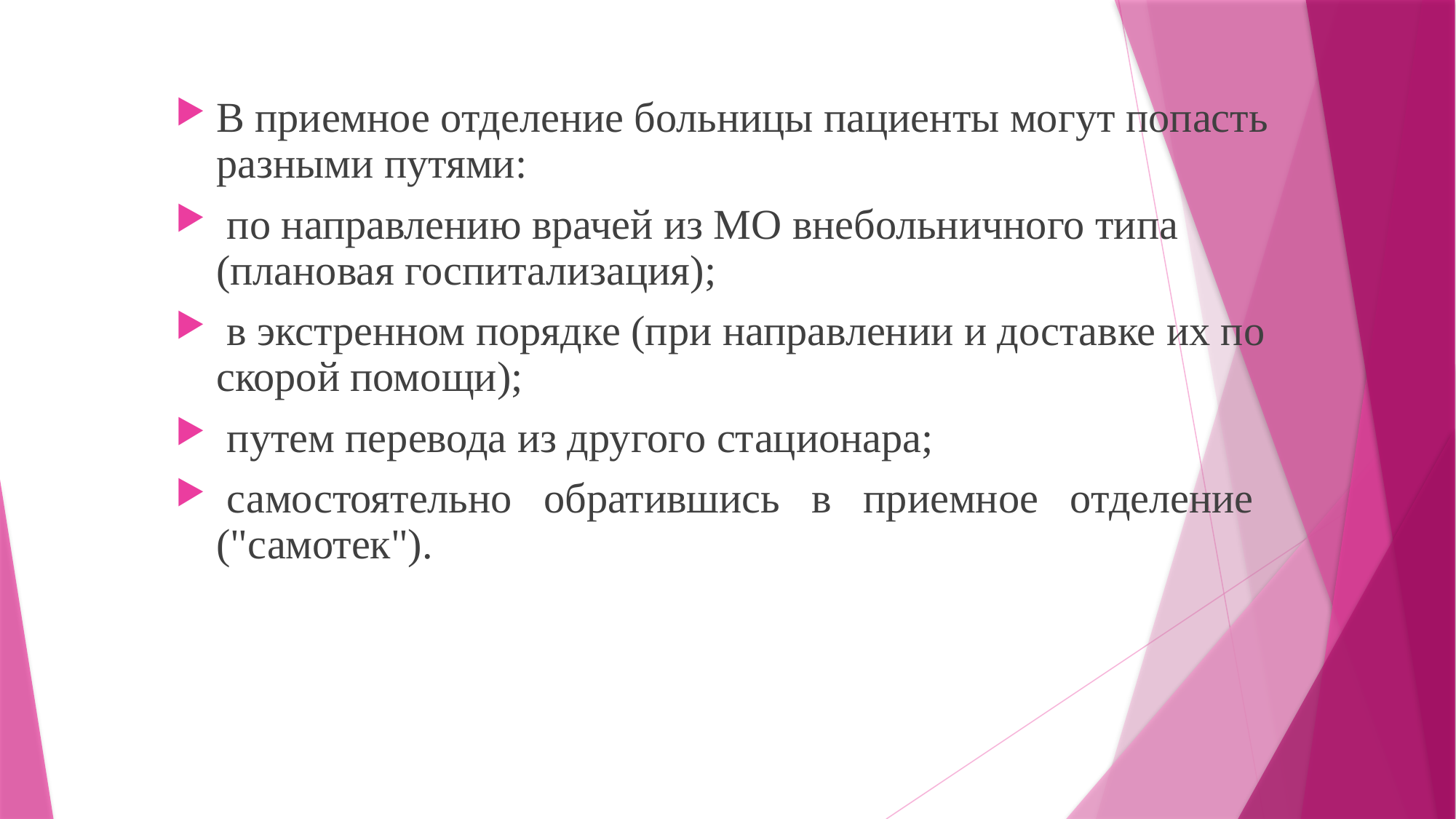

#
В приемное отделение больницы пациенты могут попасть разными путями:
 по направлению врачей из МО внебольничного типа (плановая госпитализация);
 в экстренном порядке (при направлении и доставке их по скорой помощи);
 путем перевода из другого стационара;
 самостоятельно   обратившись   в   приемное   отделение ("самотек").